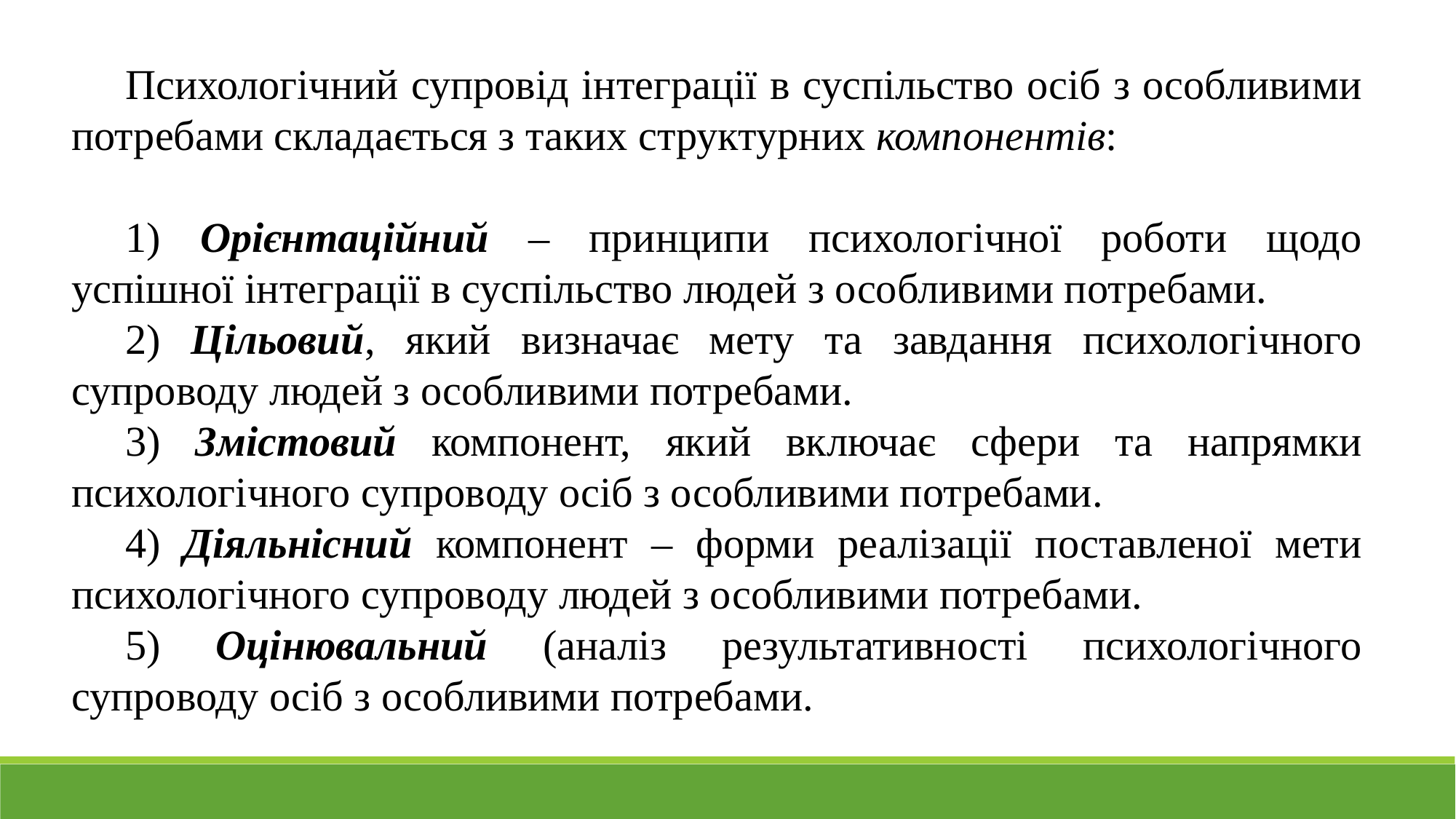

Психологічний супровід інтеграції в суспільство осіб з особливими потребами складається з таких структурних компонентів:

1) Орієнтаційний – принципи психологічної роботи щодо успішної інтеграції в суспільство людей з особливими потребами.
2) Цільовий, який визначає мету та завдання психологічного супроводу людей з особливими потребами.
3) Змістовий компонент, який включає сфери та напрямки психологічного супроводу осіб з особливими потребами.
4) Діяльнісний компонент – форми реалізації поставленої мети психологічного супроводу людей з особливими потребами.
5) Оцінювальний (аналіз результативності психологічного супроводу осіб з особливими потребами.